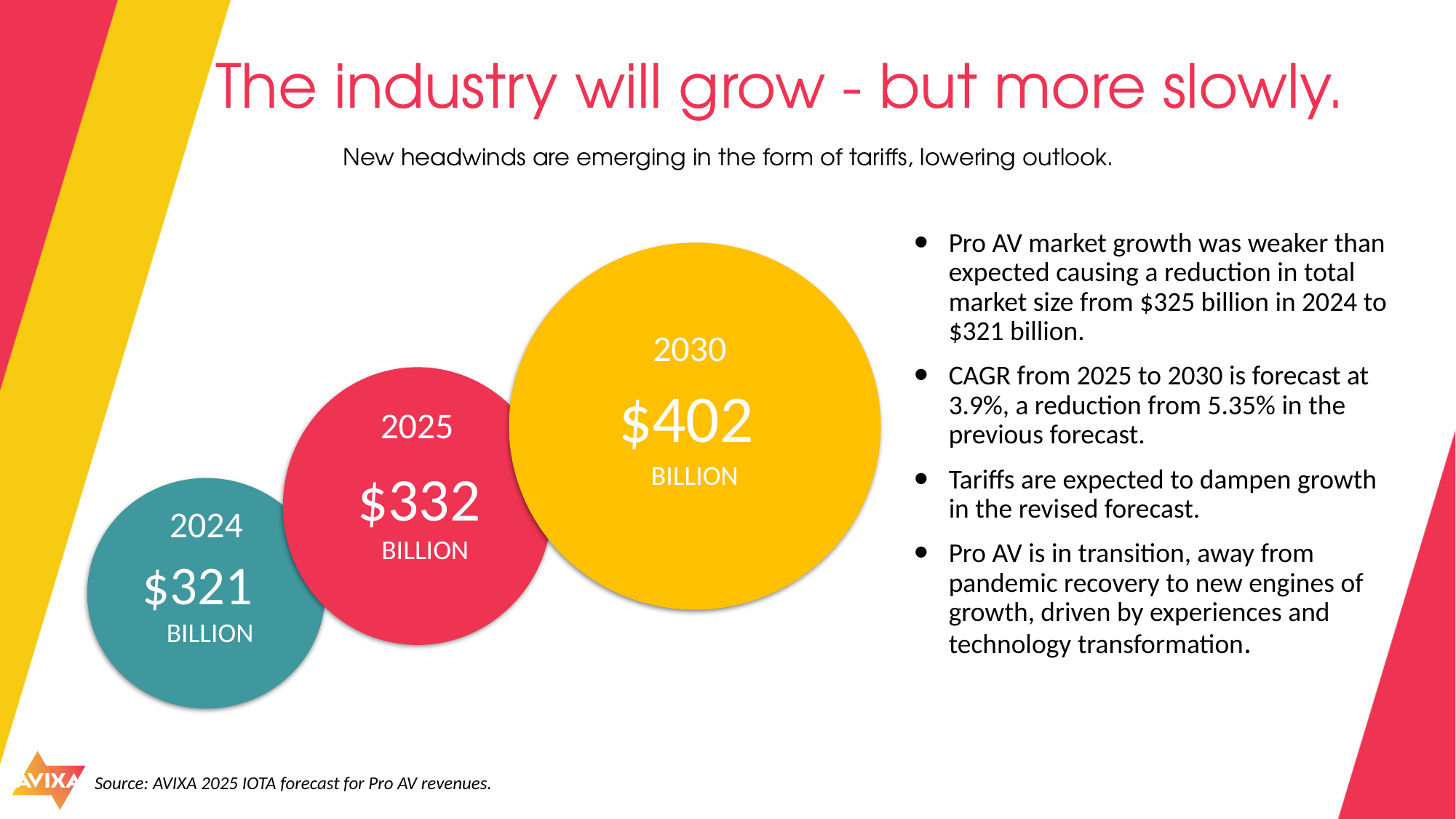

# The industry will grow - but more slowly.
New headwinds are emerging in the form of tariffs, lowering outlook.
Pro AV market growth was weaker than expected causing a reduction in total market size from $325 billion in 2024 to $321 billion.
CAGR from 2025 to 2030 is forecast at 3.9%, a reduction from 5.35% in the previous forecast.
Tariffs are expected to dampen growth in the revised forecast.
Pro AV is in transition, away from pandemic recovery to new engines of growth, driven by experiences and technology transformation.

2030

$402
2025
BILLION
$332

2024
BILLION
$321
BILLION
Source: AVIXA 2025 IOTA forecast for Pro AV revenues.